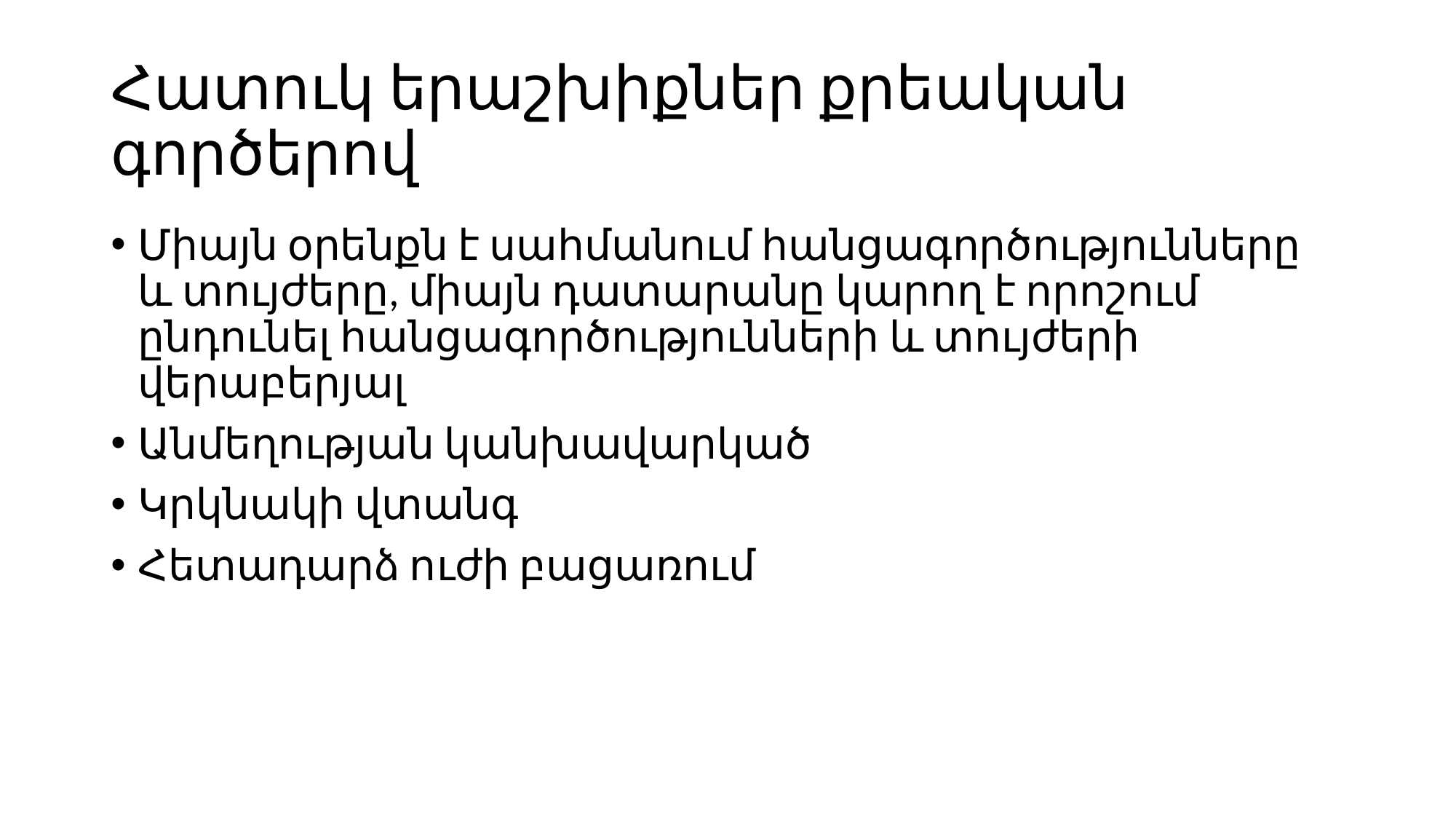

# Հատուկ երաշխիքներ քրեական գործերով
Միայն օրենքն է սահմանում հանցագործությունները և տույժերը, միայն դատարանը կարող է որոշում ընդունել հանցագործությունների և տույժերի վերաբերյալ
Անմեղության կանխավարկած
Կրկնակի վտանգ
Հետադարձ ուժի բացառում